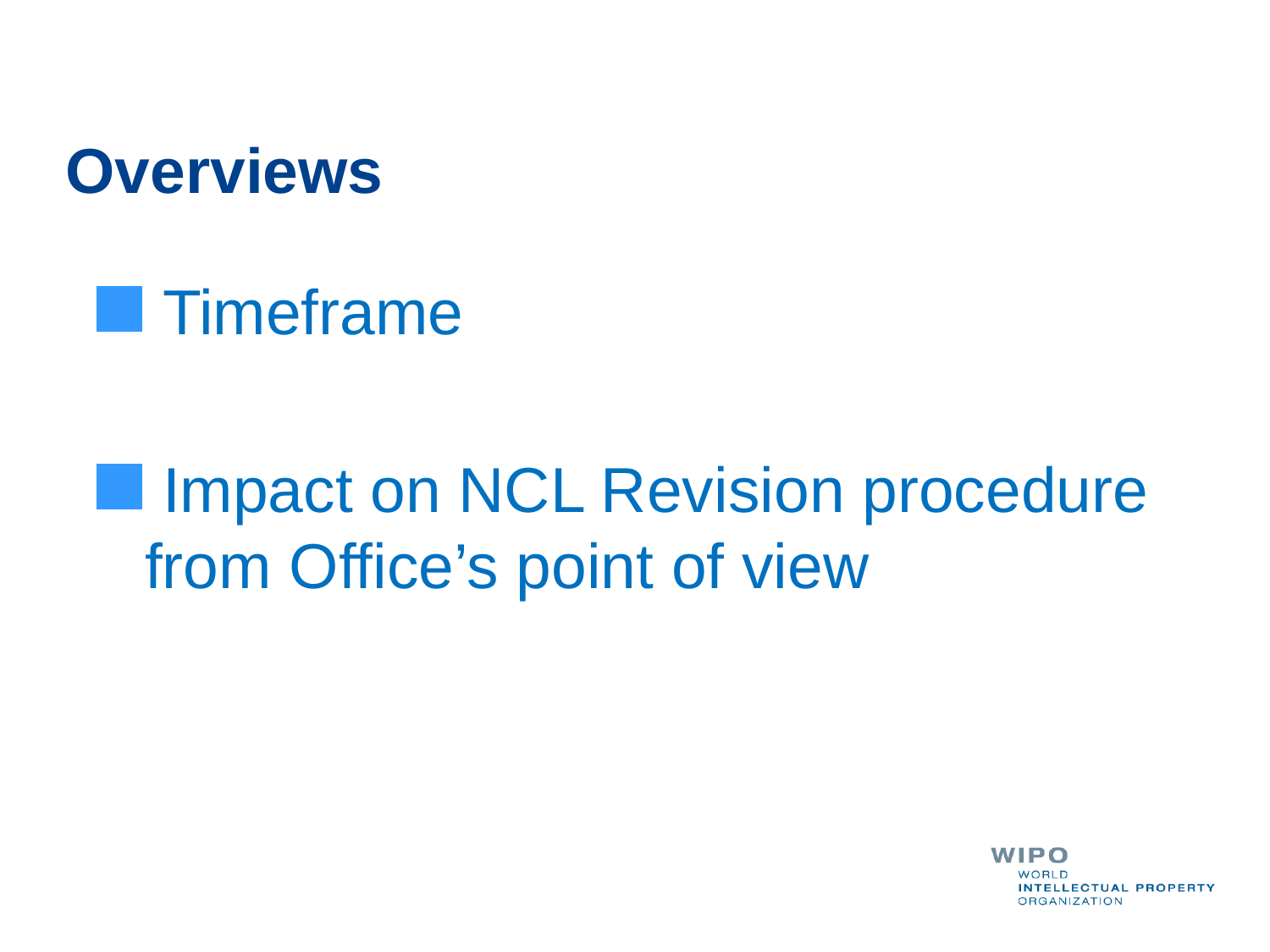

# Overviews

 Timeframe

 Impact on NCL Revision procedure from Office’s point of view